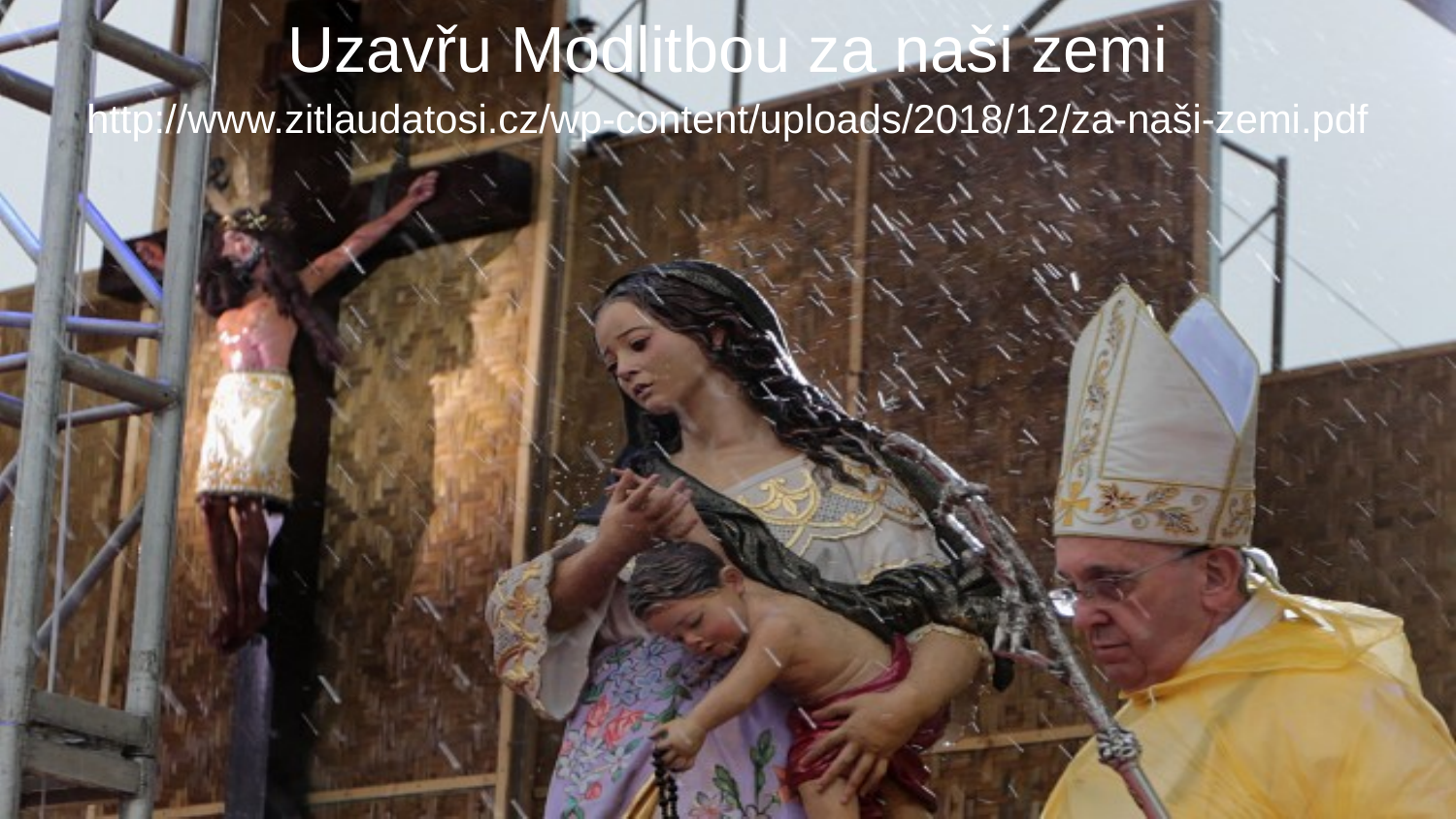

Uzavřu Modlitbou za naši zemi
http://www.zitlaudatosi.cz/wp-content/uploads/2018/12/za-naši-zemi.pdf
#